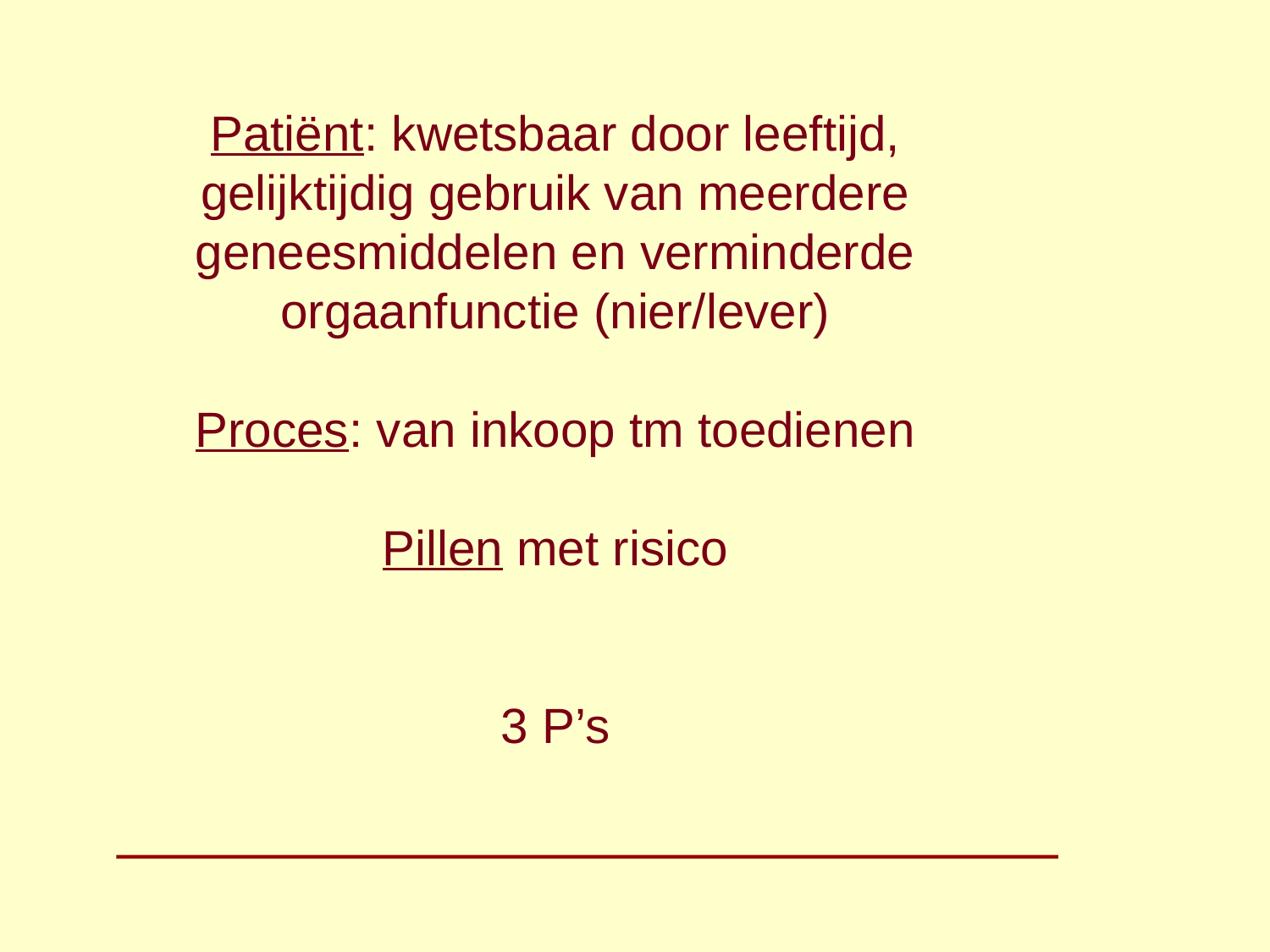

Patiënt: kwetsbaar door leeftijd, gelijktijdig gebruik van meerdere geneesmiddelen en verminderde orgaanfunctie (nier/lever)

Proces: van inkoop tm toedienen

Pillen met risico

3 P’s